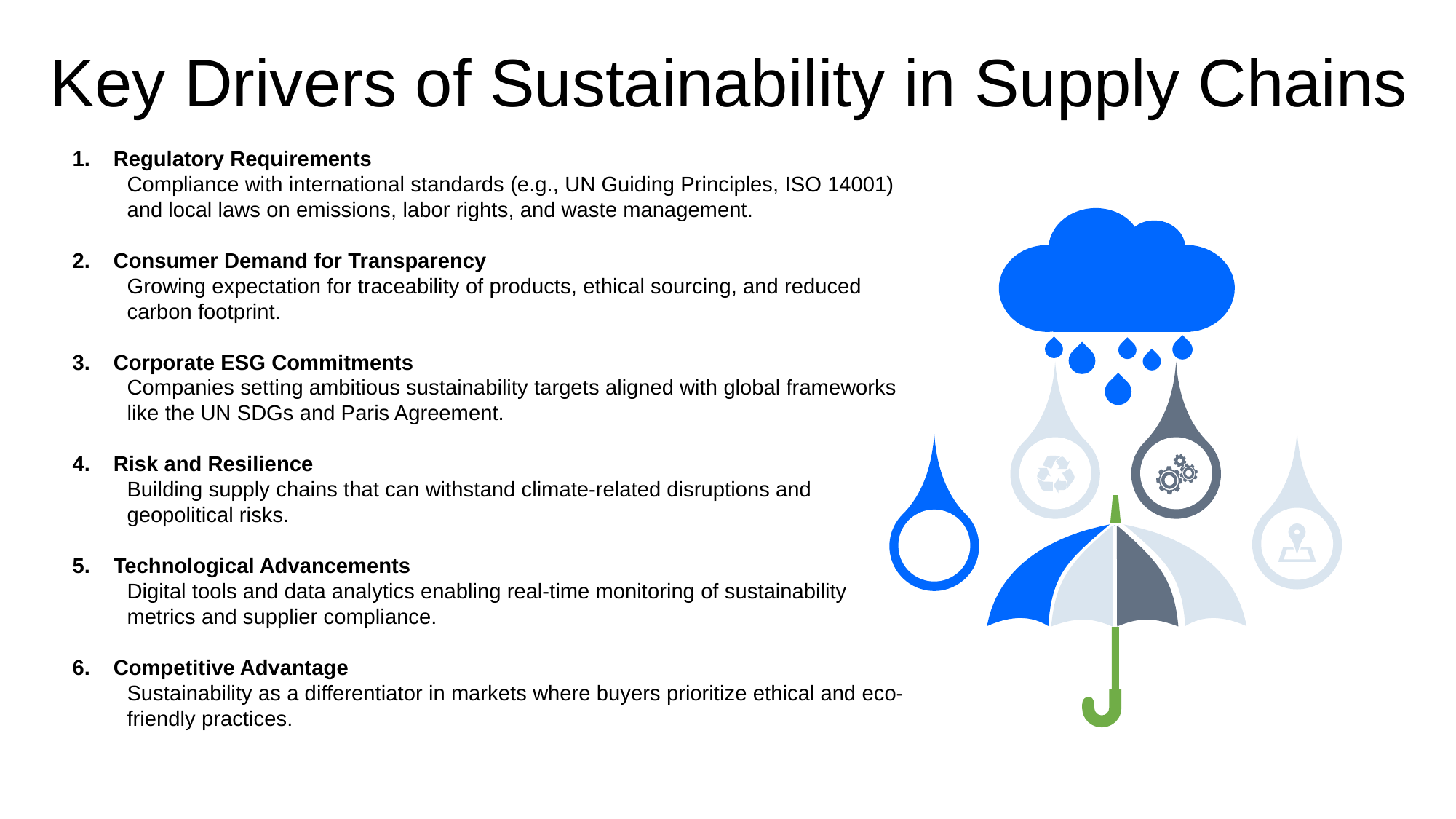

Key Drivers of Sustainability in Supply Chains
Regulatory Requirements
Compliance with international standards (e.g., UN Guiding Principles, ISO 14001) and local laws on emissions, labor rights, and waste management.

Consumer Demand for Transparency
Growing expectation for traceability of products, ethical sourcing, and reduced carbon footprint.

Corporate ESG Commitments
Companies setting ambitious sustainability targets aligned with global frameworks like the UN SDGs and Paris Agreement.

Risk and Resilience
Building supply chains that can withstand climate-related disruptions and geopolitical risks.

Technological Advancements
Digital tools and data analytics enabling real-time monitoring of sustainability metrics and supplier compliance.

Competitive Advantage
Sustainability as a differentiator in markets where buyers prioritize ethical and eco-friendly practices.